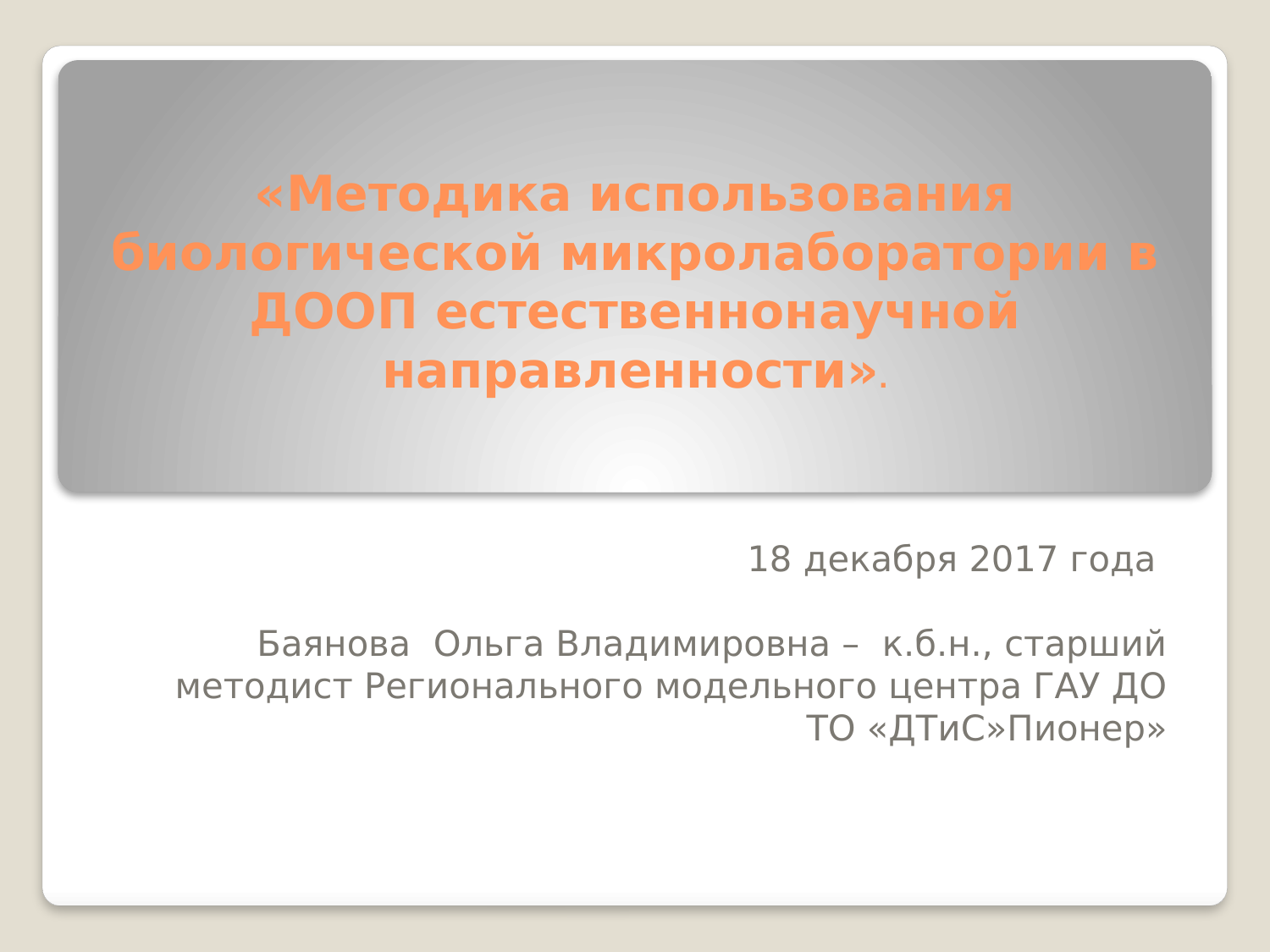

# «Методика использования биологической микролаборатории в ДООП естественнонаучной направленности».
18 декабря 2017 года

Баянова  Ольга Владимировна –  к.б.н., старший методист Регионального модельного центра ГАУ ДО ТО «ДТиС»Пионер»